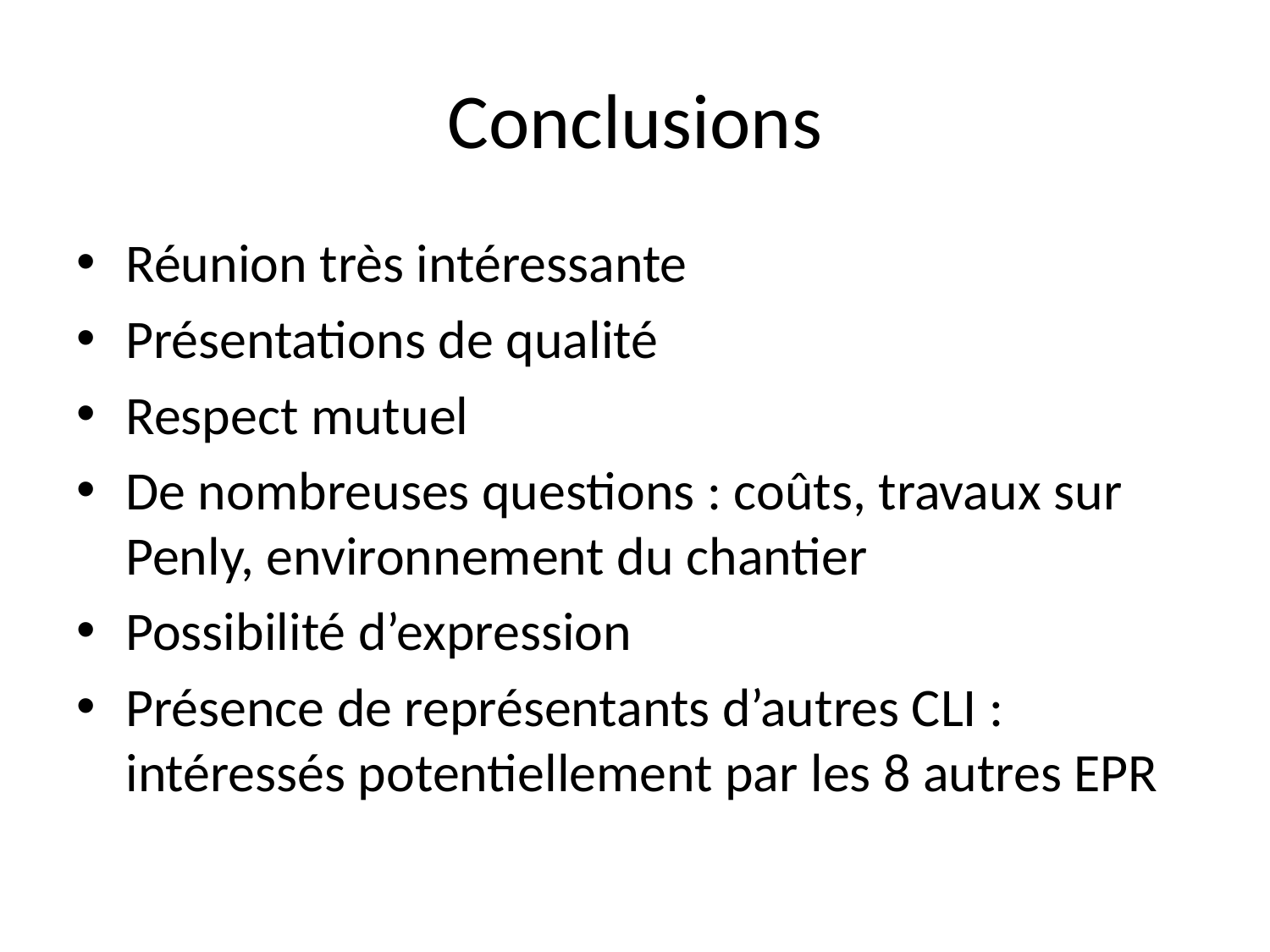

# Conclusions
Réunion très intéressante
Présentations de qualité
Respect mutuel
De nombreuses questions : coûts, travaux sur Penly, environnement du chantier
Possibilité d’expression
Présence de représentants d’autres CLI : intéressés potentiellement par les 8 autres EPR